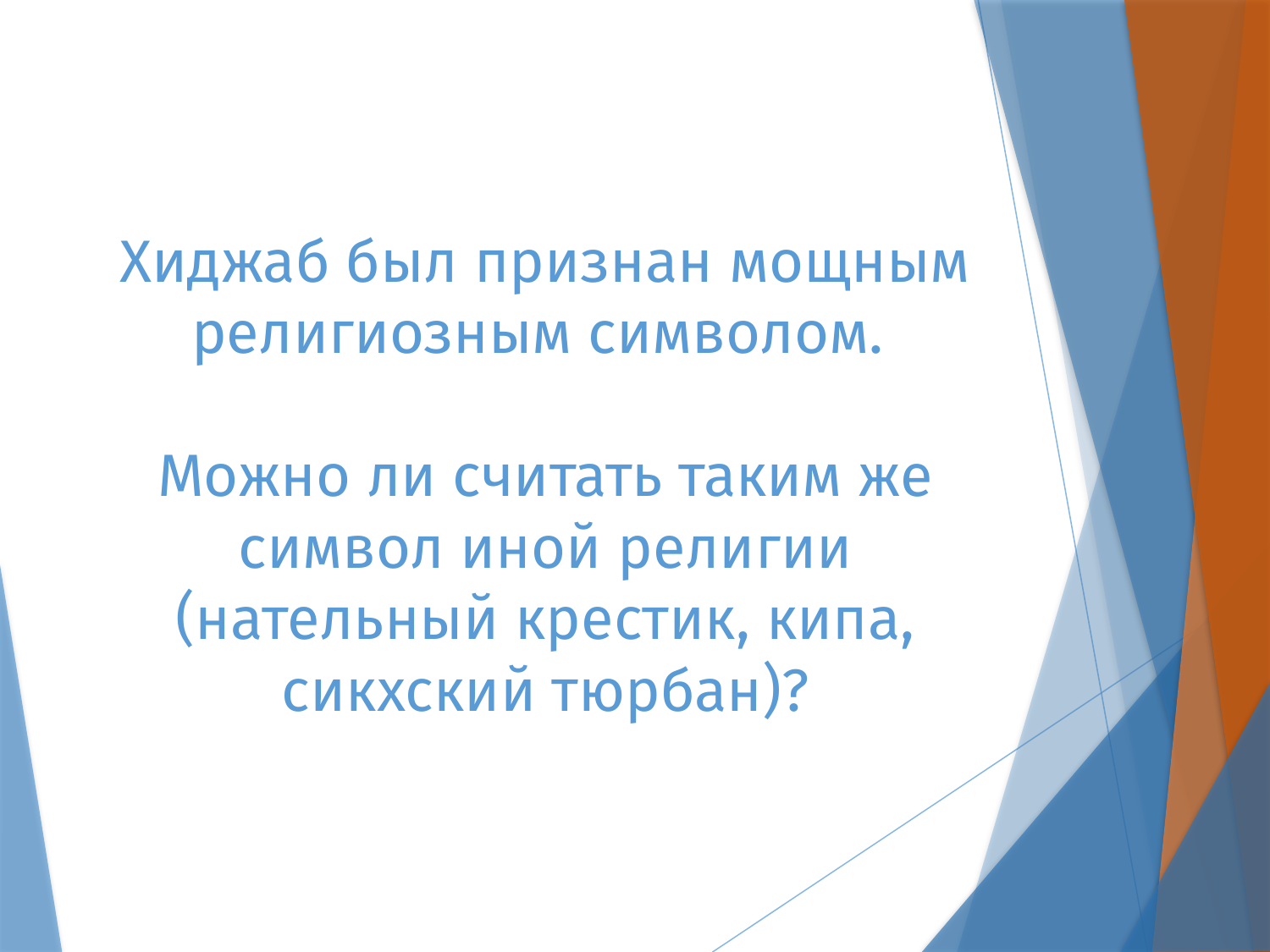

# Хиджаб был признан мощным религиозным символом. Можно ли считать таким же символ иной религии (нательный крестик, кипа, сикхский тюрбан)?